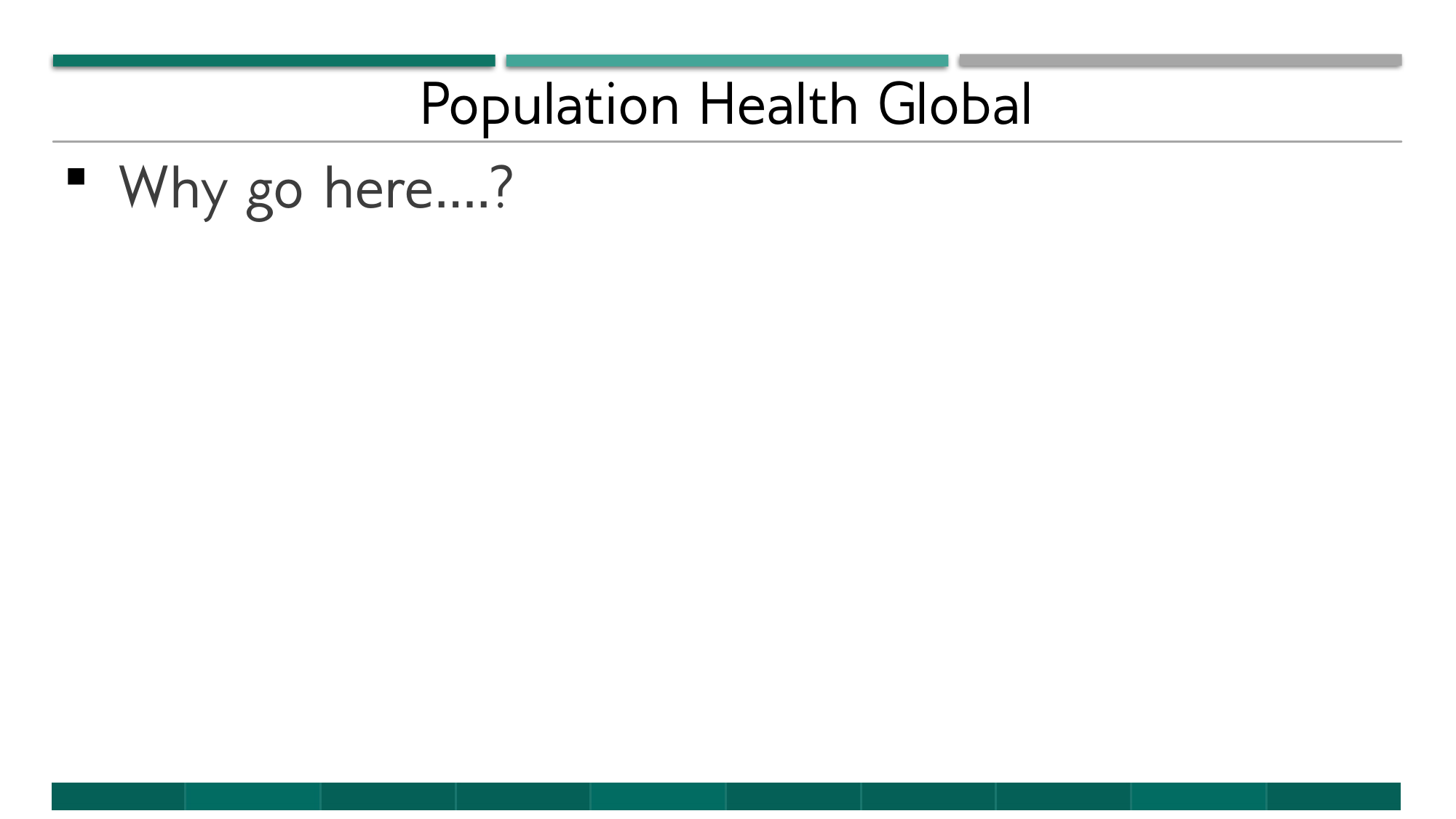

# Population Health Global
Why go here….?